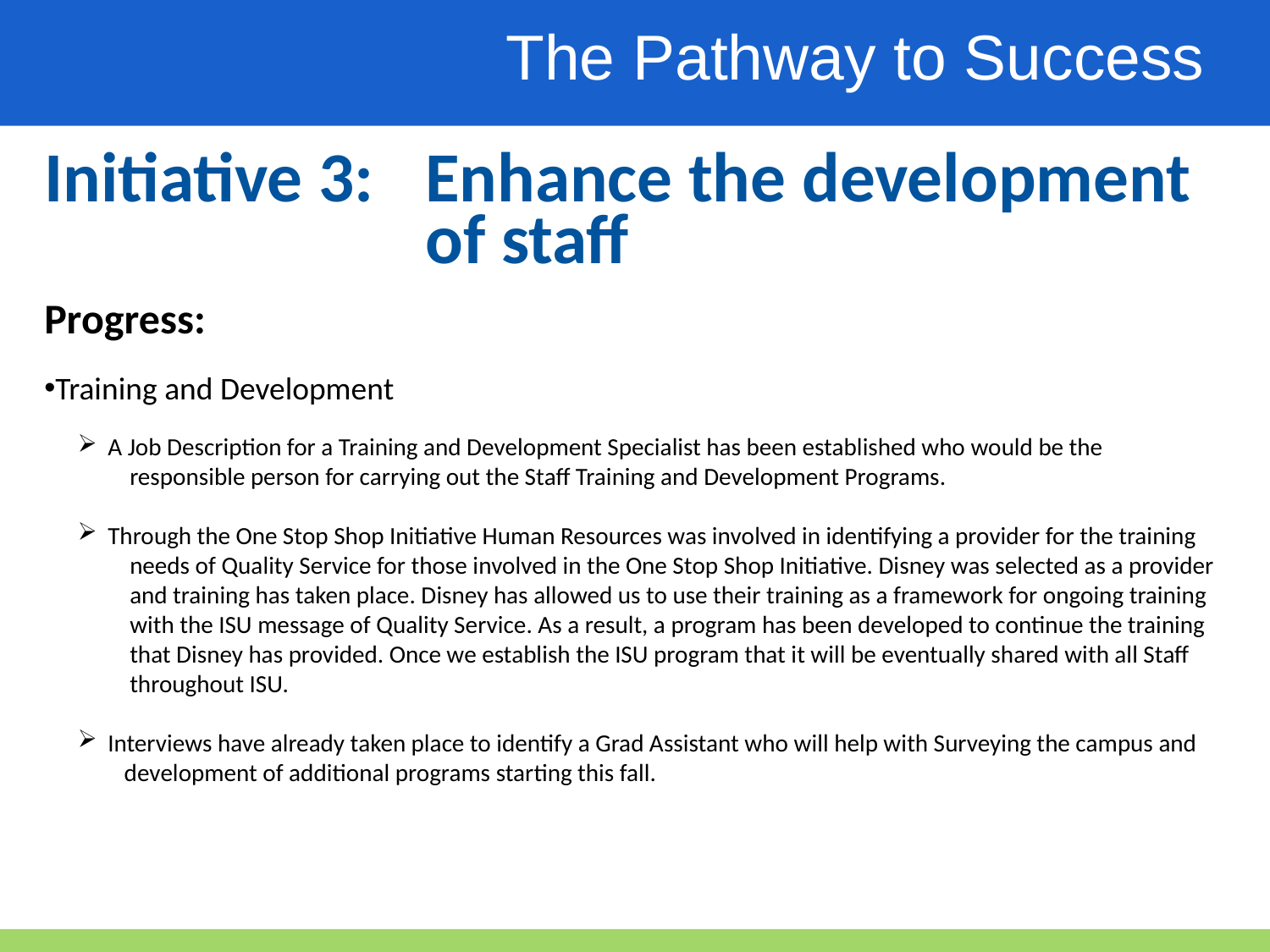

The Pathway to Success
Initiative 3: 	Enhance the development
			of staff
Progress:
Training and Development
A Job Description for a Training and Development Specialist has been established who would be the
    responsible person for carrying out the Staff Training and Development Programs.
Through the One Stop Shop Initiative Human Resources was involved in identifying a provider for the training
    needs of Quality Service for those involved in the One Stop Shop Initiative. Disney was selected as a provider
    and training has taken place. Disney has allowed us to use their training as a framework for ongoing training
    with the ISU message of Quality Service. As a result, a program has been developed to continue the training
    that Disney has provided. Once we establish the ISU program that it will be eventually shared with all Staff
    throughout ISU.

Interviews have already taken place to identify a Grad Assistant who will help with Surveying the campus and
   development of additional programs starting this fall.